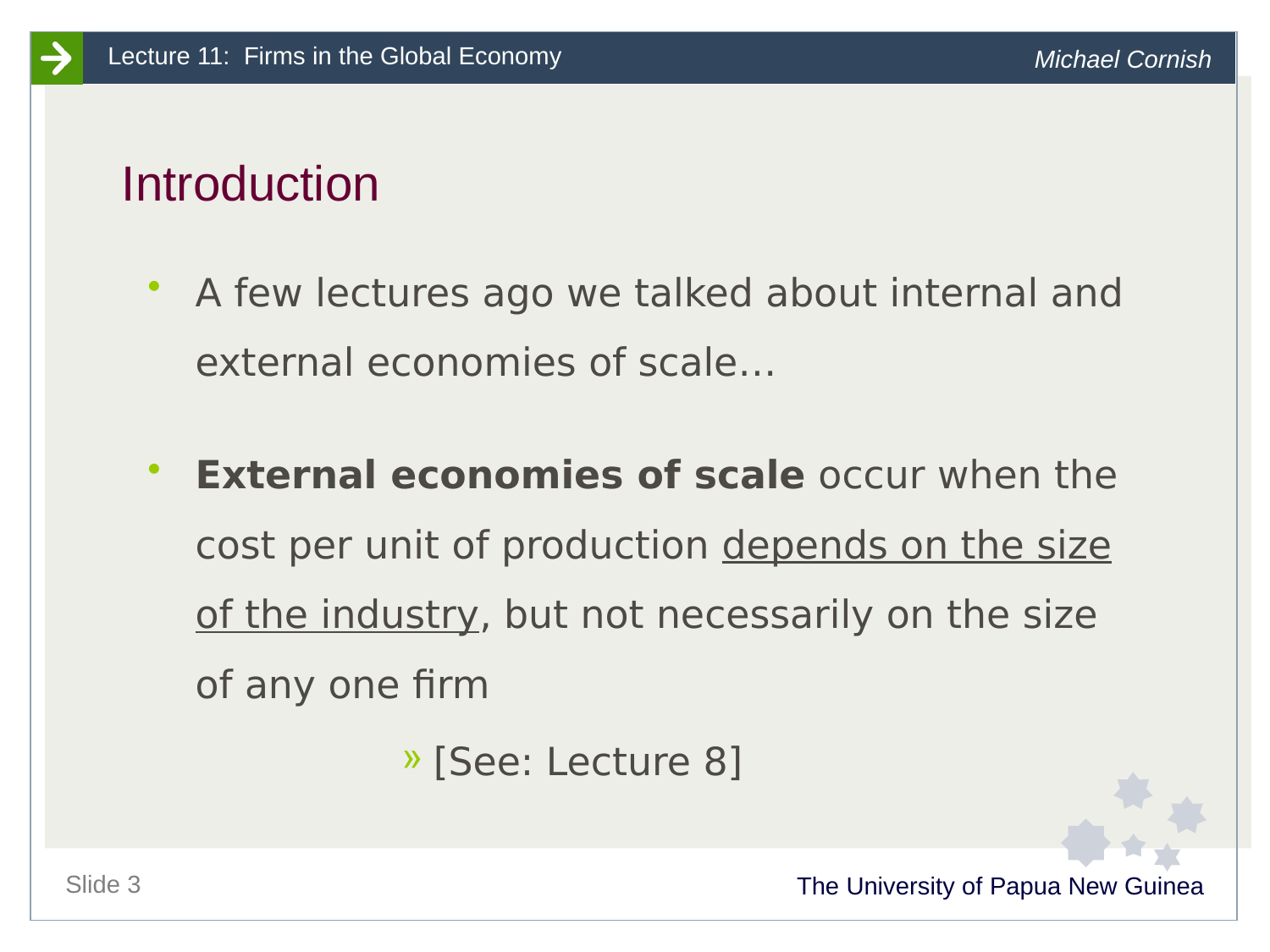

# Introduction
A few lectures ago we talked about internal and external economies of scale…

External economies of scale occur when the cost per unit of production depends on the size of the industry, but not necessarily on the size of any one firm
[See: Lecture 8]